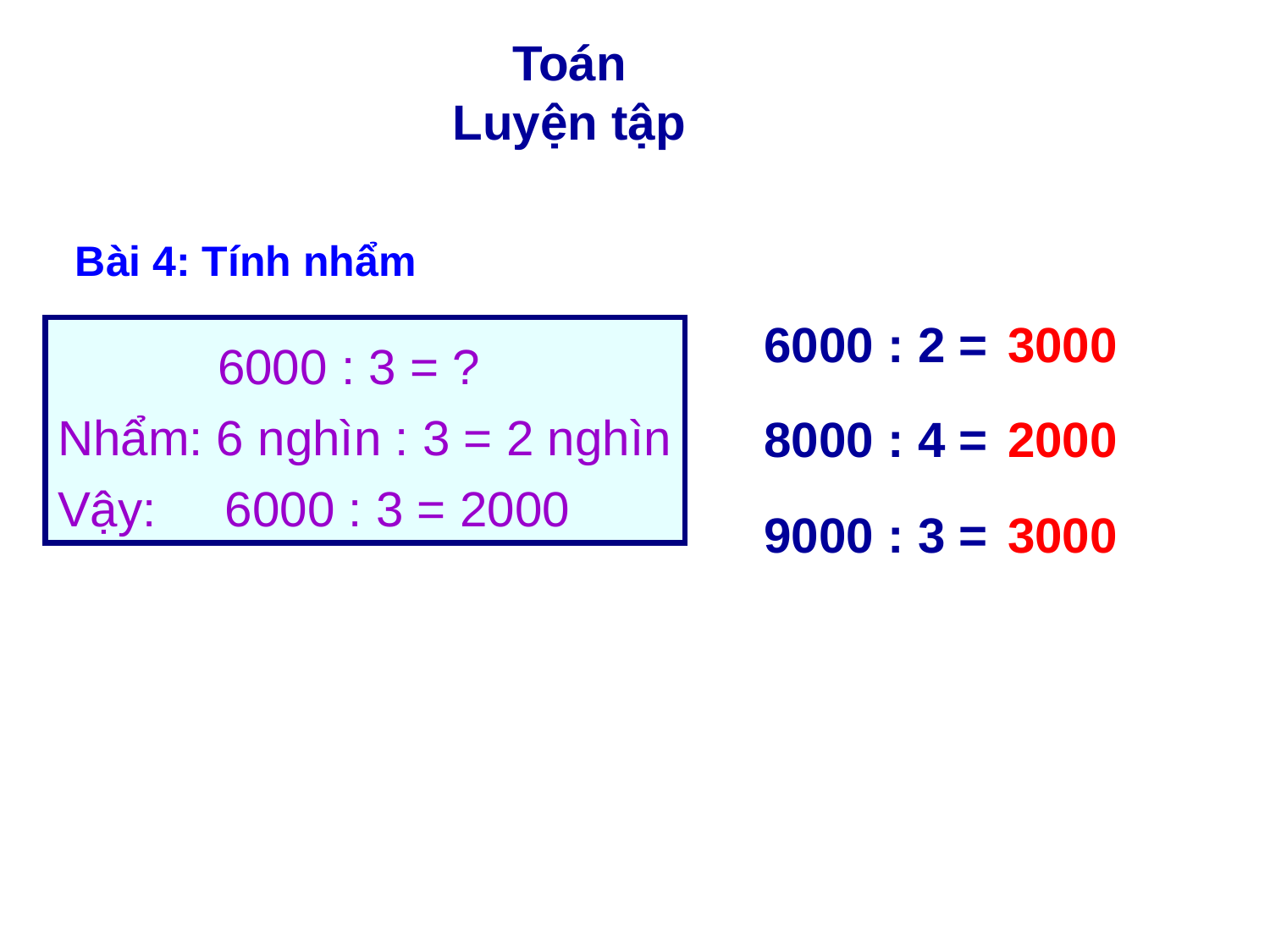

Toán
Luyện tập
Bài 4: Tính nhẩm

6000 : 2 =
3000
                  6000 : 3 = ?
Nhẩm: 6 nghìn : 3 = 2 nghìn
Vậy:     6000 : 3 = 2000
8000 : 4 =
2000
9000 : 3 =
3000